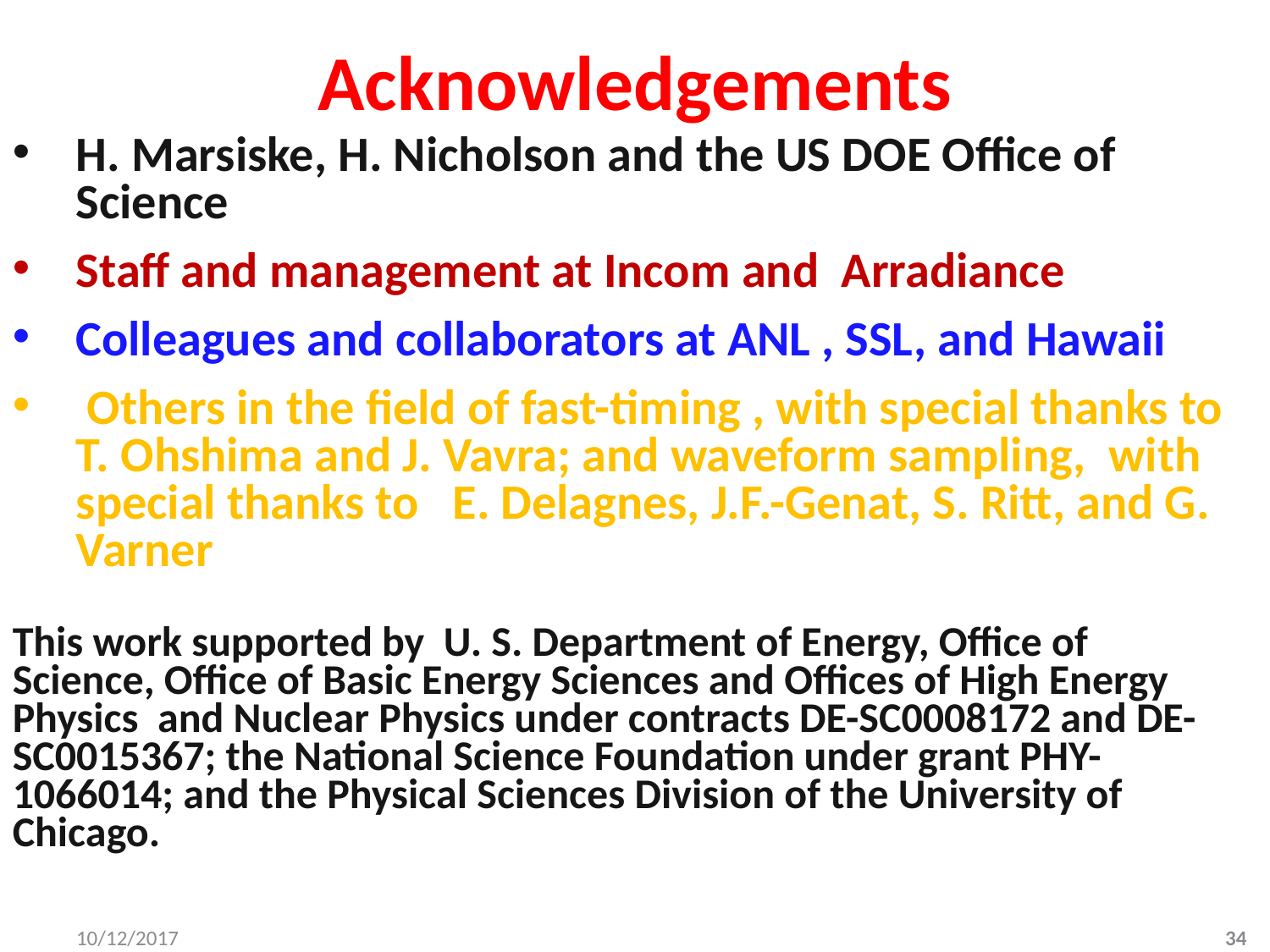

# Acknowledgements
H. Marsiske, H. Nicholson and the US DOE Office of Science
Staff and management at Incom and  Arradiance
Colleagues and collaborators at ANL , SSL, and Hawaii
 Others in the field of fast-timing , with special thanks to T. Ohshima and J. Vavra; and waveform sampling,  with special thanks to   E. Delagnes, J.F.-Genat, S. Ritt, and G. Varner

This work supported by  U. S. Department of Energy, Office of Science, Office of Basic Energy Sciences and Offices of High Energy Physics  and Nuclear Physics under contracts DE-SC0008172 and DE-SC0015367; the National Science Foundation under grant PHY-1066014; and the Physical Sciences Division of the University of Chicago.
10/12/2017
34